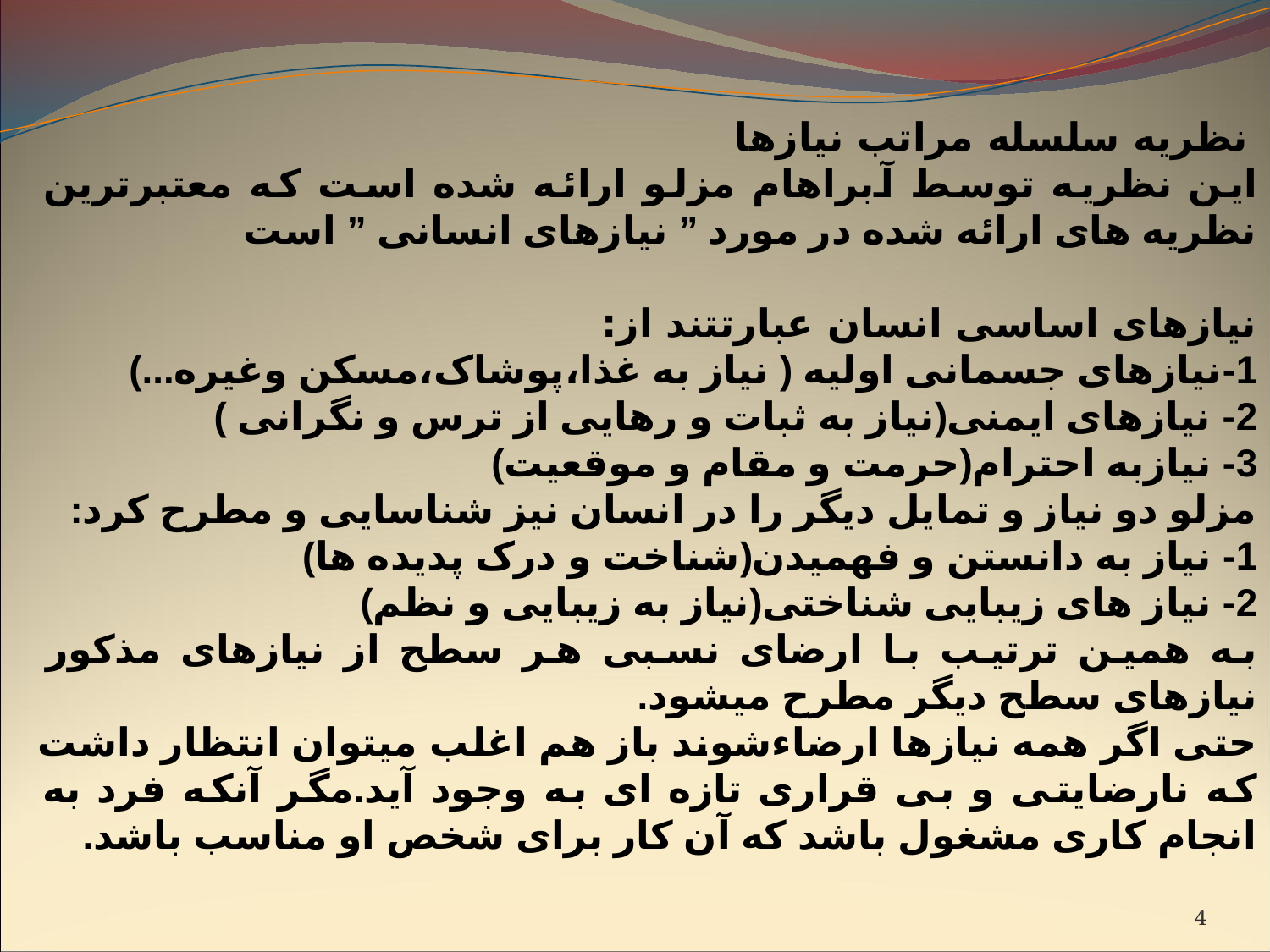

نظریه سلسله مراتب نیازها
این نظریه توسط آبراهام مزلو ارائه شده است که معتبرترین نظریه های ارائه شده در مورد ” نیازهای انسانی ” است

نیازهای اساسی انسان عبارتتند از:
1-نیازهای جسمانی اولیه ( نیاز به غذا،پوشاک،مسکن وغیره...)
2- نیازهای ایمنی(نیاز به ثبات و رهایی از ترس و نگرانی )
3- نیازبه احترام(حرمت و مقام و موقعیت)
مزلو دو نیاز و تمایل دیگر را در انسان نیز شناسایی و مطرح کرد:
1- نیاز به دانستن و فهمیدن(شناخت و درک پدیده ها)
2- نیاز های زیبایی شناختی(نیاز به زیبایی و نظم)
به همین ترتیب با ارضای نسبی هر سطح از نیازهای مذکور نیازهای سطح دیگر مطرح میشود.
حتی اگر همه نیازها ارضاءشوند باز هم اغلب میتوان انتظار داشت که نارضایتی و بی قراری تازه ای به وجود آید.مگر آنکه فرد به انجام کاری مشغول باشد که آن کار برای شخص او مناسب باشد.

4